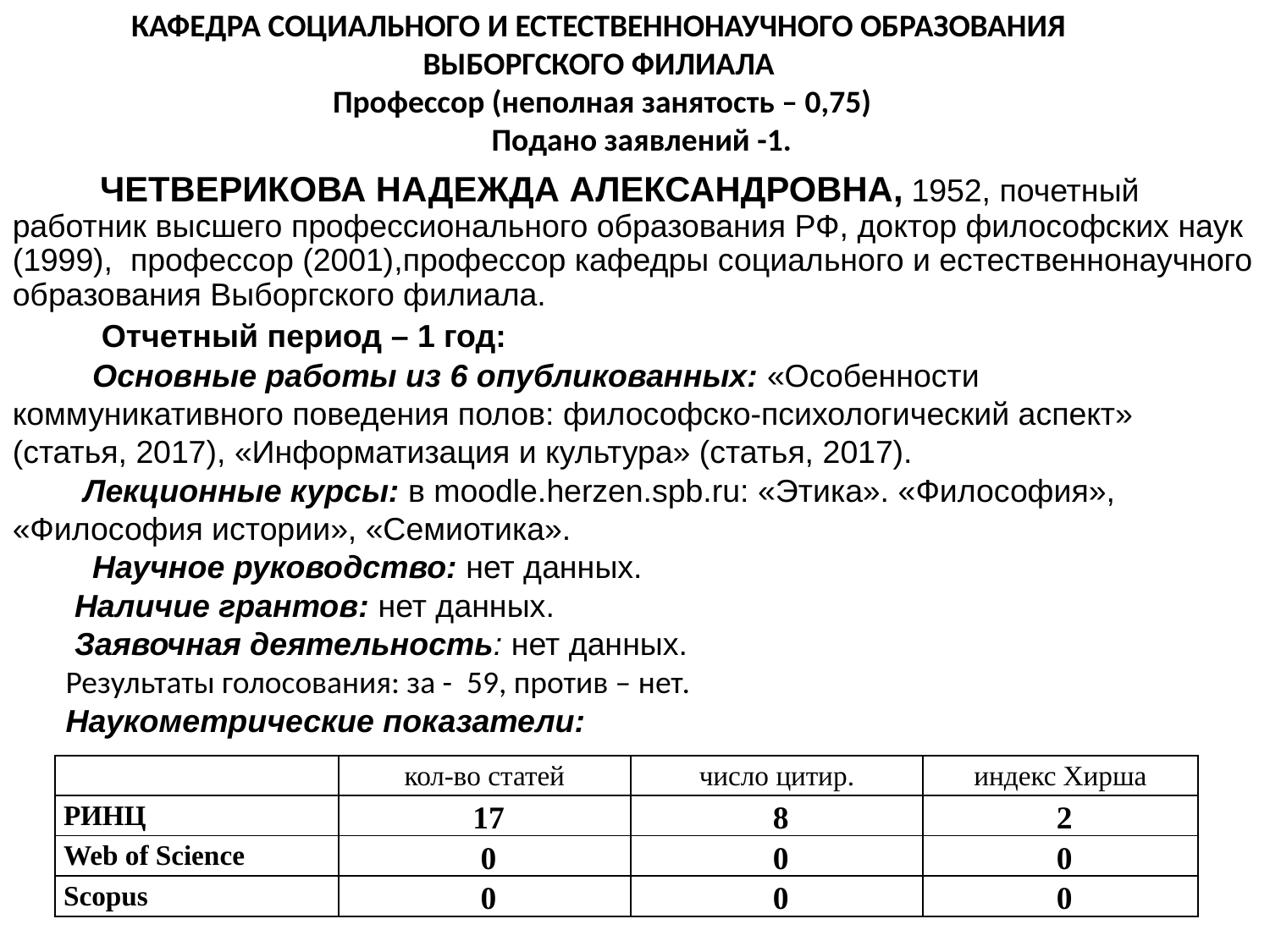

КАФЕДРА СОЦИАЛЬНОГО И ЕСТЕСТВЕННОНАУЧНОГО ОБРАЗОВАНИЯ
ВЫБОРГСКОГО ФИЛИАЛА
Профессор (неполная занятость – 0,75)
           Подано заявлений -1.
         ЧЕТВЕРИКОВА НАДЕЖДА АЛЕКСАНДРОВНА, 1952, почетный работник высшего профессионального образования РФ, доктор философских наук (1999),  профессор (2001),профессор кафедры социального и естественнонаучного образования Выборгского филиала.
          Отчетный период – 1 год:
         Основные работы из 6 опубликованных: «Особенности
коммуникативного поведения полов: философско-психологический аспект»
(статья, 2017), «Информатизация и культура» (статья, 2017).
        Лекционные курсы: в moodle.herzen.spb.ru: «Этика». «Философия»,
«Философия истории», «Семиотика».
         Научное руководство: нет данных.
       Наличие грантов: нет данных.
       Заявочная деятельность: нет данных.
      Результаты голосования: за -  59, против – нет.
      Наукометрические показатели:

|  | кол-во статей | число цитир. | индекс Хирша |
| --- | --- | --- | --- |
| РИНЦ | 17 | 8 | 2 |
| Web of Science | 0 | 0 | 0 |
| Scopus | 0 | 0 | 0 |